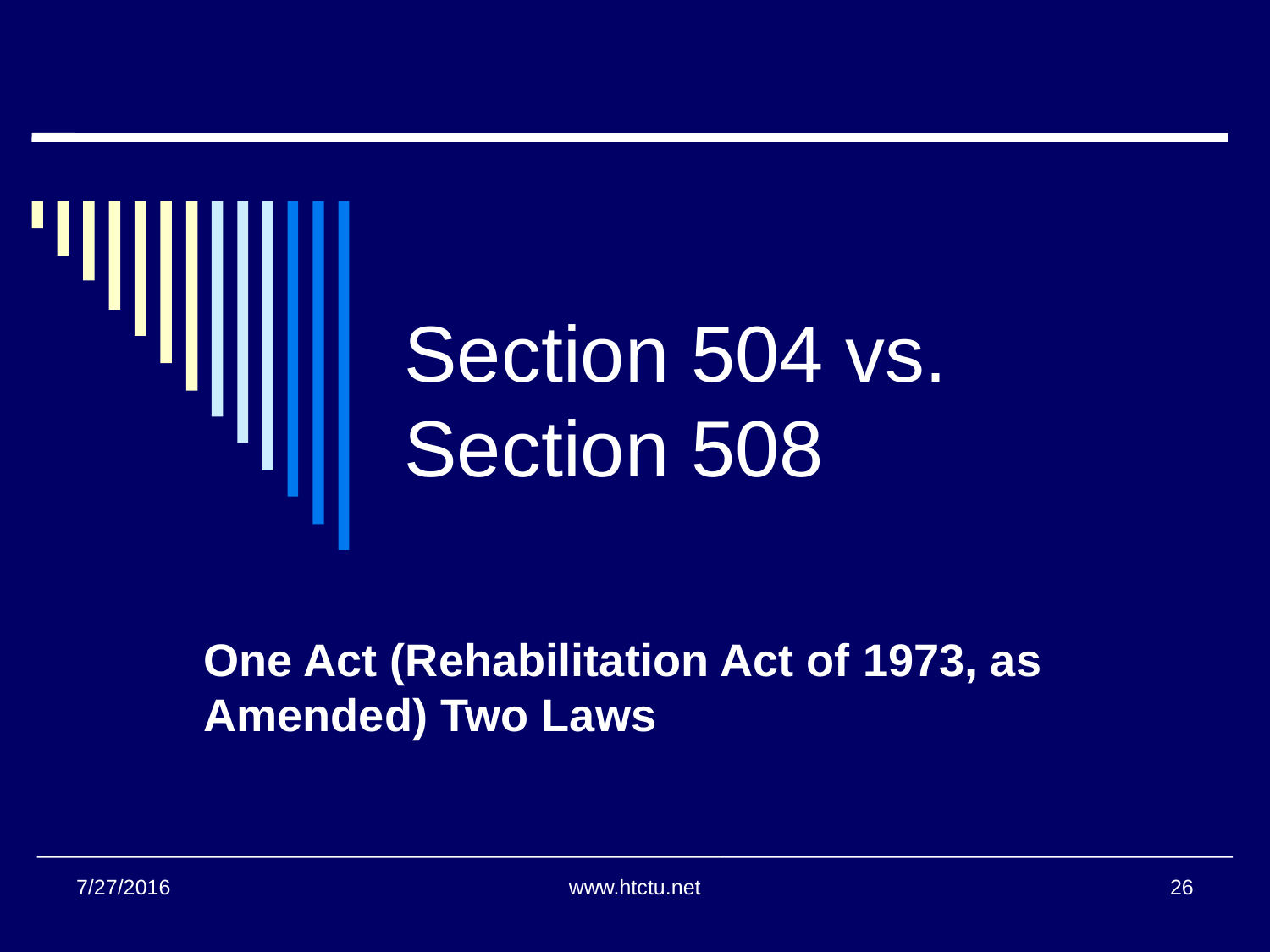

Section 504 vs.
Section 508
One Act (Rehabilitation Act of 1973, as Amended) Two Laws
7/27/2016
www.htctu.net
26